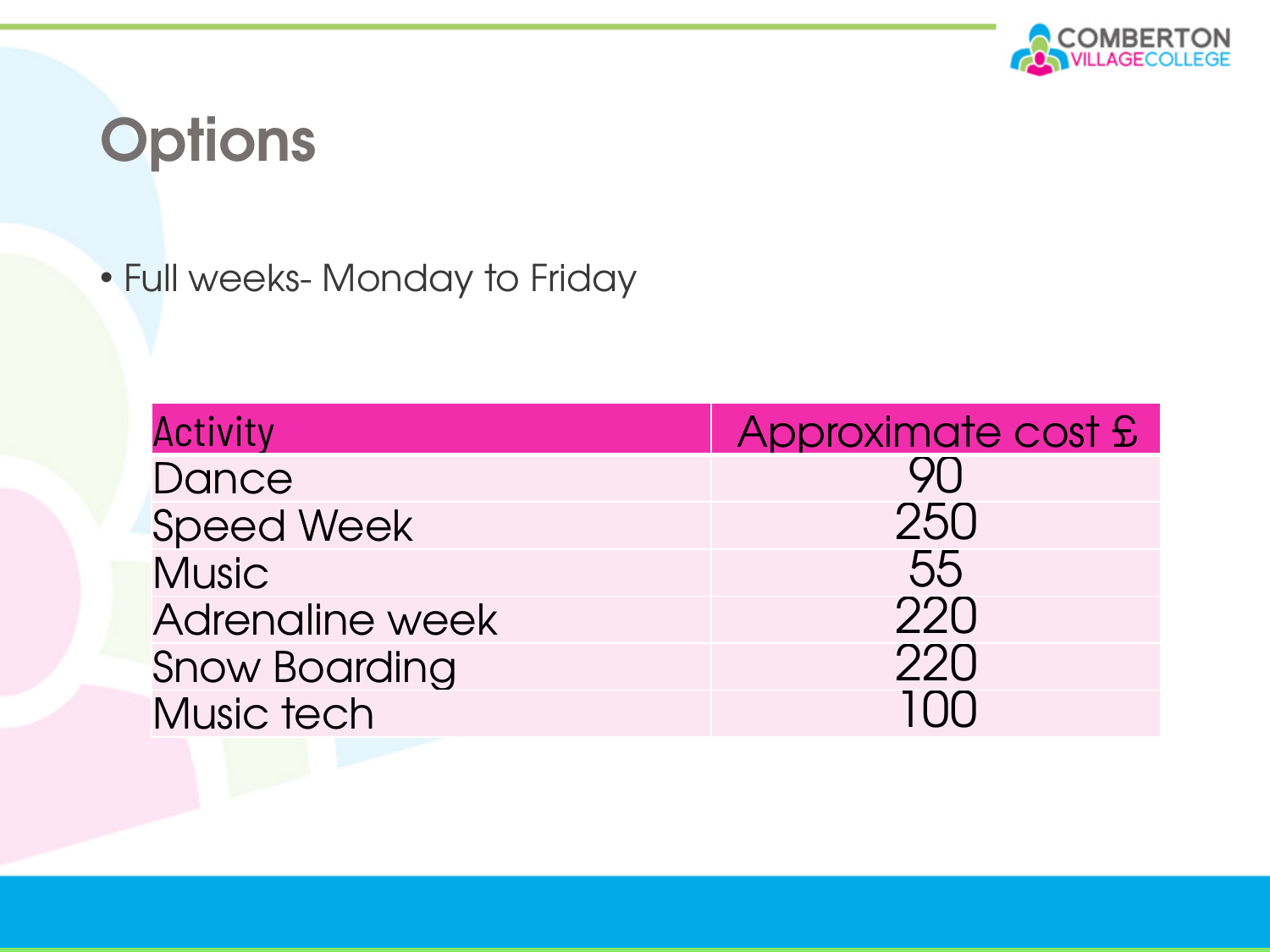

# Options
Full weeks- Monday to Friday

| Activity | Approximate cost £ |
| --- | --- |
| Dance | 90 |
| Speed Week | 250 |
| Music | 55 |
| Adrenaline week | 220 |
| Snow Boarding | 220 |
| Music tech | 100 |